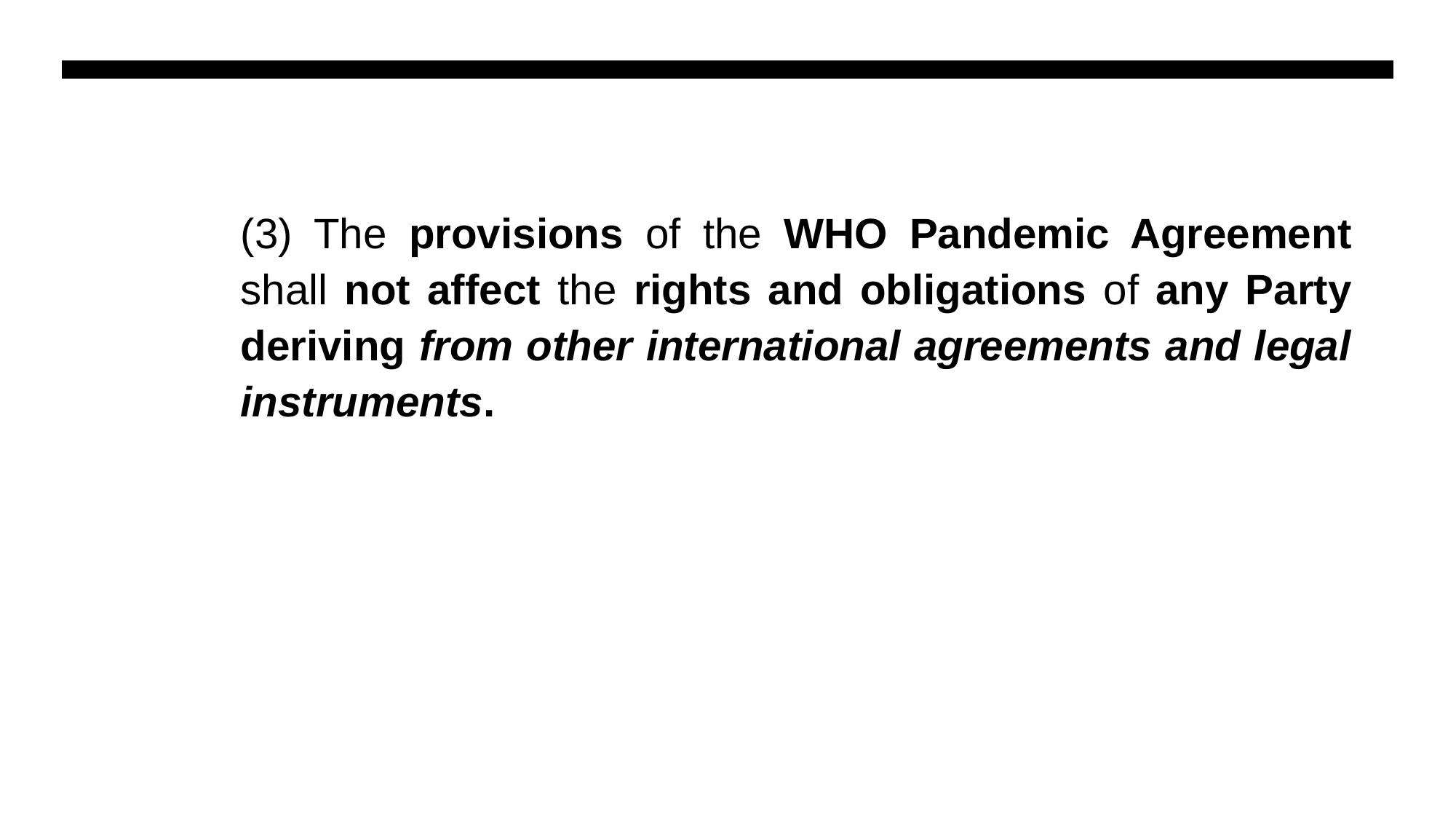

(3) The provisions of the WHO Pandemic Agreement shall not affect the rights and obligations of any Party deriving from other international agreements and legal instruments.